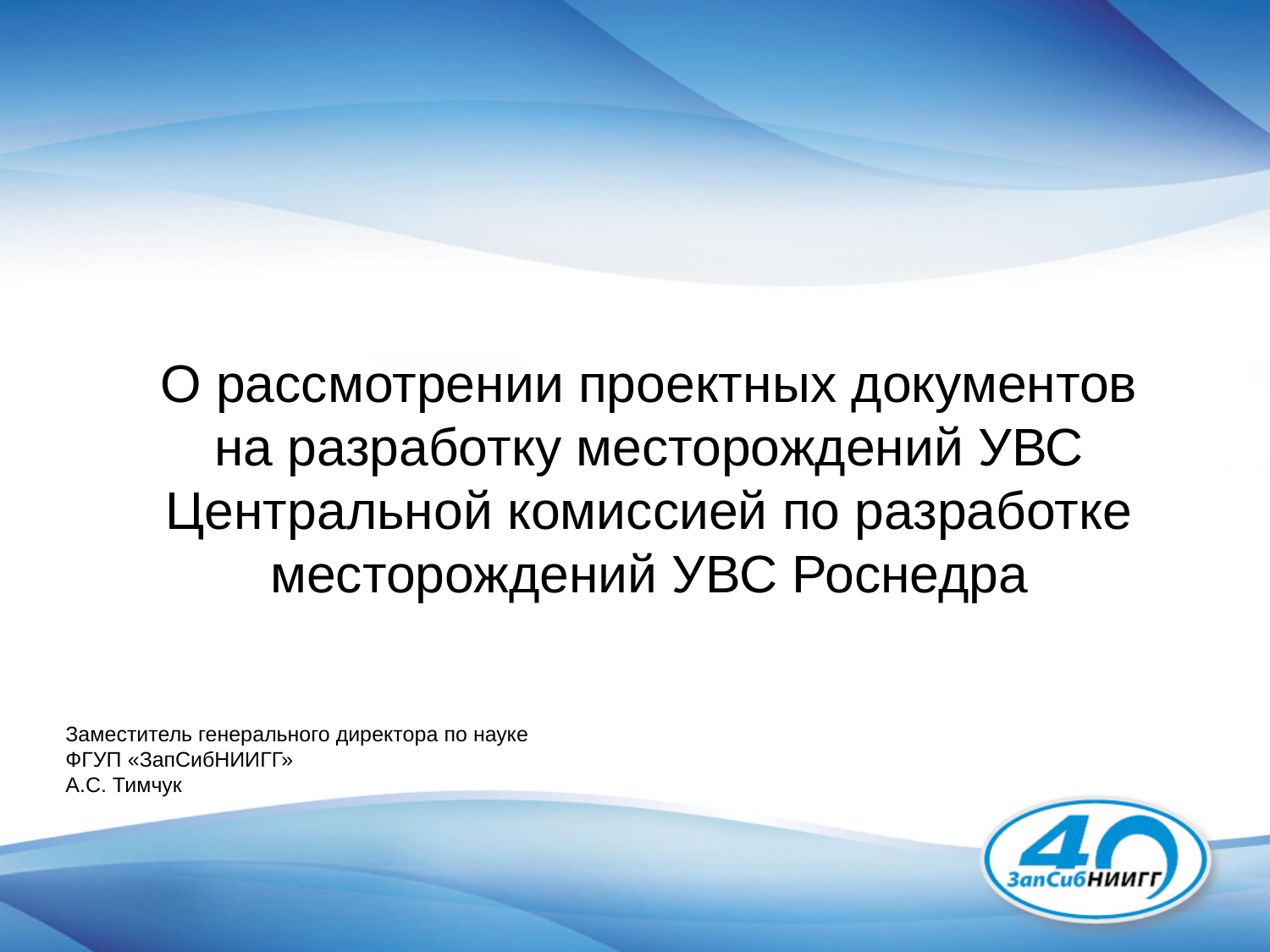

# О рассмотрении проектных документов на разработку месторождений УВС Центральной комиссией по разработке месторождений УВС Роснедра
Заместитель генерального директора по науке
ФГУП «ЗапСибНИИГГ»
А.С. Тимчук